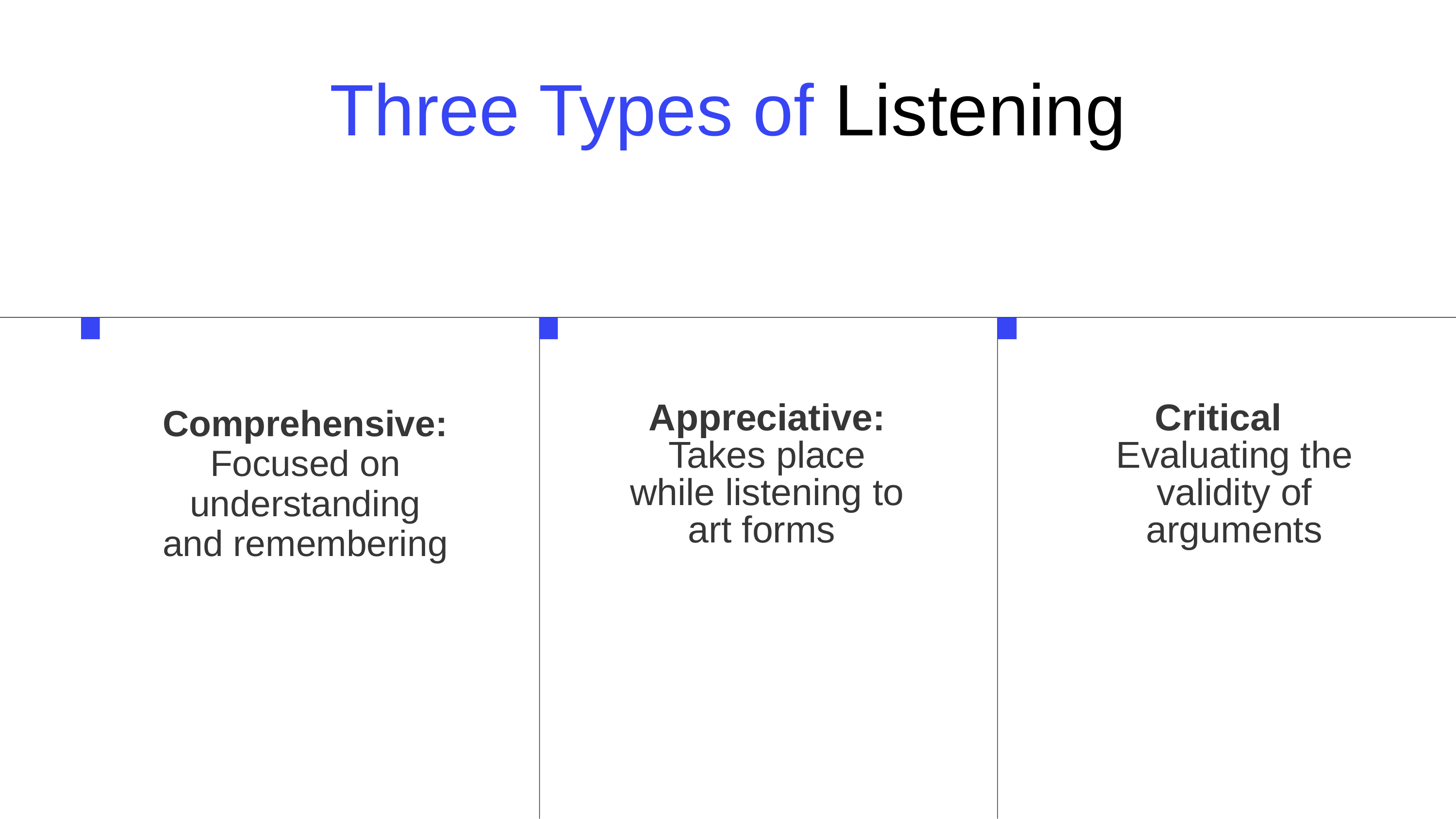

Three Types of Listening

Appreciative:
Takes place while listening to art forms

Critical
Evaluating the validity of arguments
Comprehensive:Focused on understanding and remembering